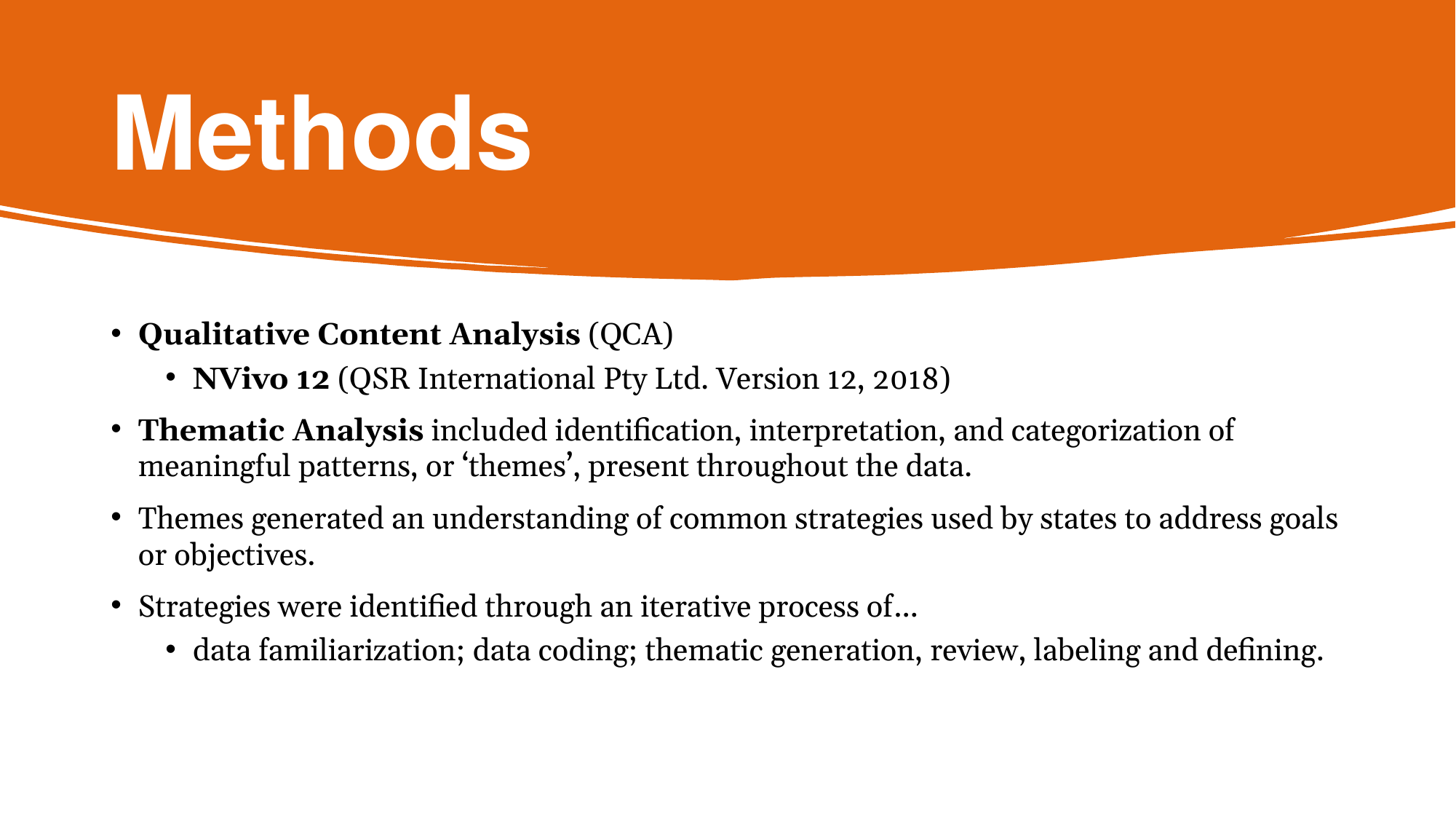

# Methods
Qualitative Content Analysis (QCA)
NVivo 12 (QSR International Pty Ltd. Version 12, 2018)
Thematic Analysis included identification, interpretation, and categorization of meaningful patterns, or ‘themes’, present throughout the data.
Themes generated an understanding of common strategies used by states to address goals or objectives.
Strategies were identified through an iterative process of…
data familiarization; data coding; thematic generation, review, labeling and defining.